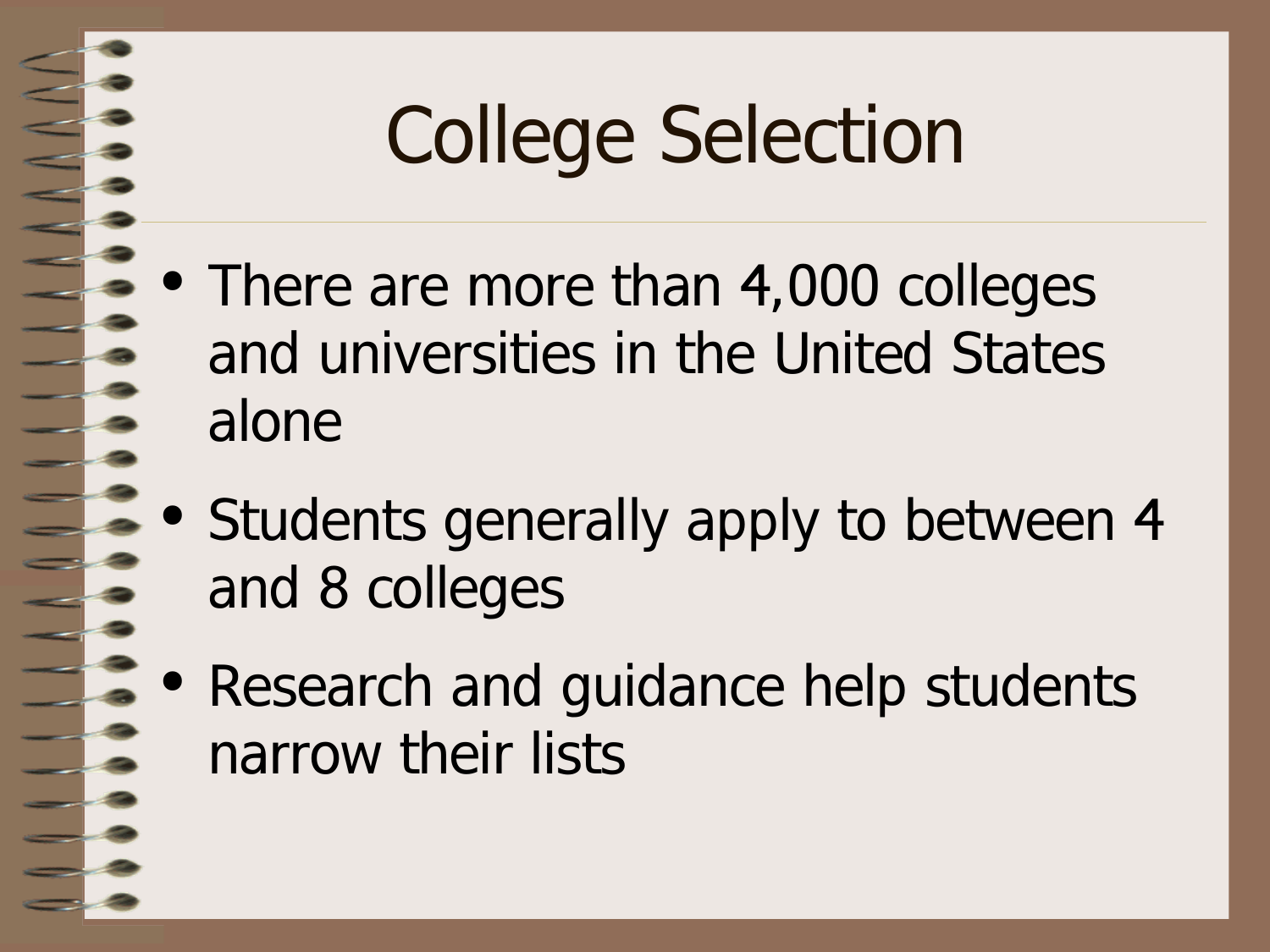

# College Selection
There are more than 4,000 colleges and universities in the United States alone

Students generally apply to between 4 and 8 colleges

Research and guidance help students narrow their lists